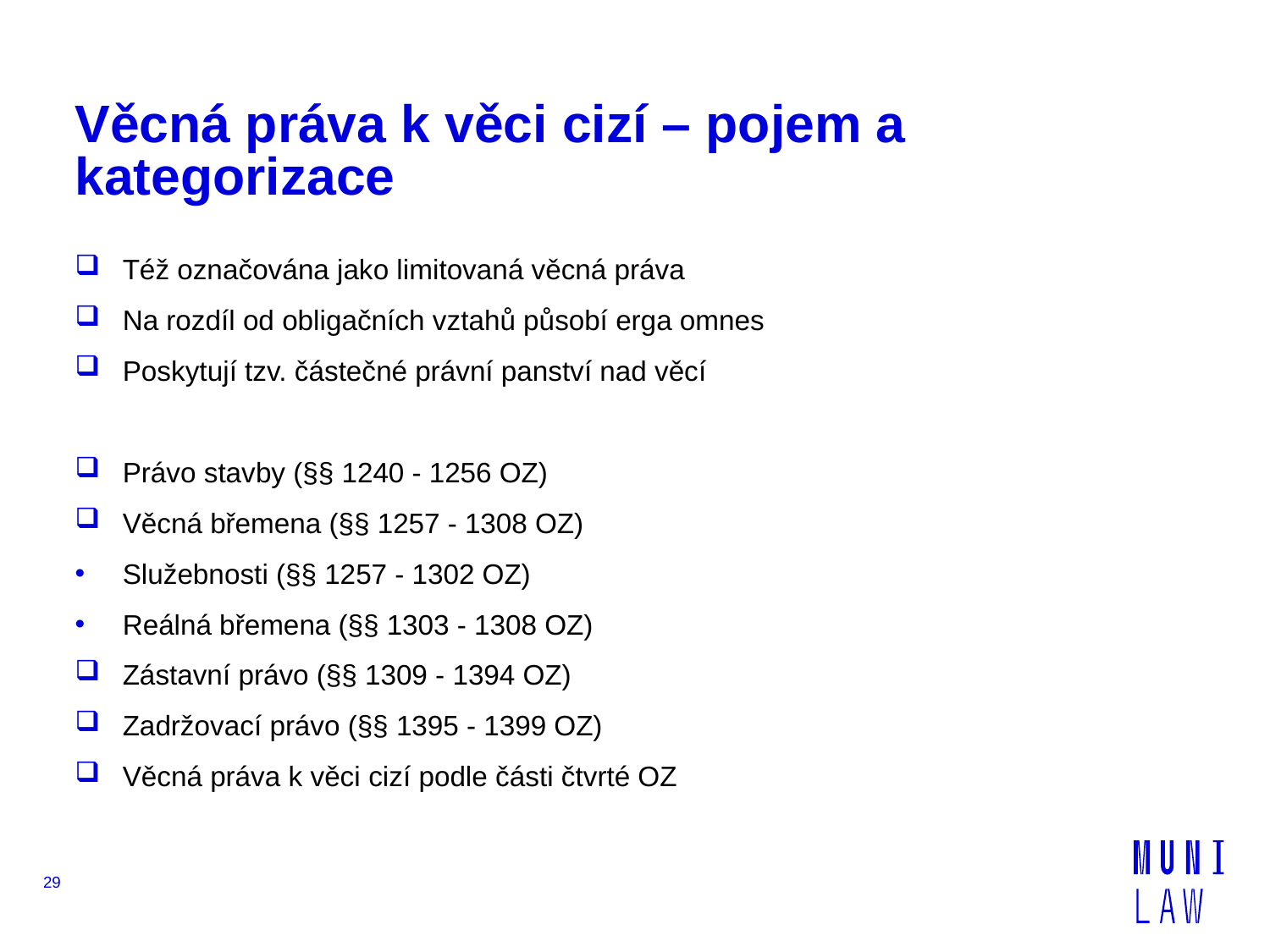

# Věcná práva k věci cizí – pojem a kategorizace
Též označována jako limitovaná věcná práva
Na rozdíl od obligačních vztahů působí erga omnes
Poskytují tzv. částečné právní panství nad věcí

Právo stavby (§§ 1240 - 1256 OZ)
Věcná břemena (§§ 1257 - 1308 OZ)
Služebnosti (§§ 1257 - 1302 OZ)
Reálná břemena (§§ 1303 - 1308 OZ)
Zástavní právo (§§ 1309 - 1394 OZ)
Zadržovací právo (§§ 1395 - 1399 OZ)
Věcná práva k věci cizí podle části čtvrté OZ

29